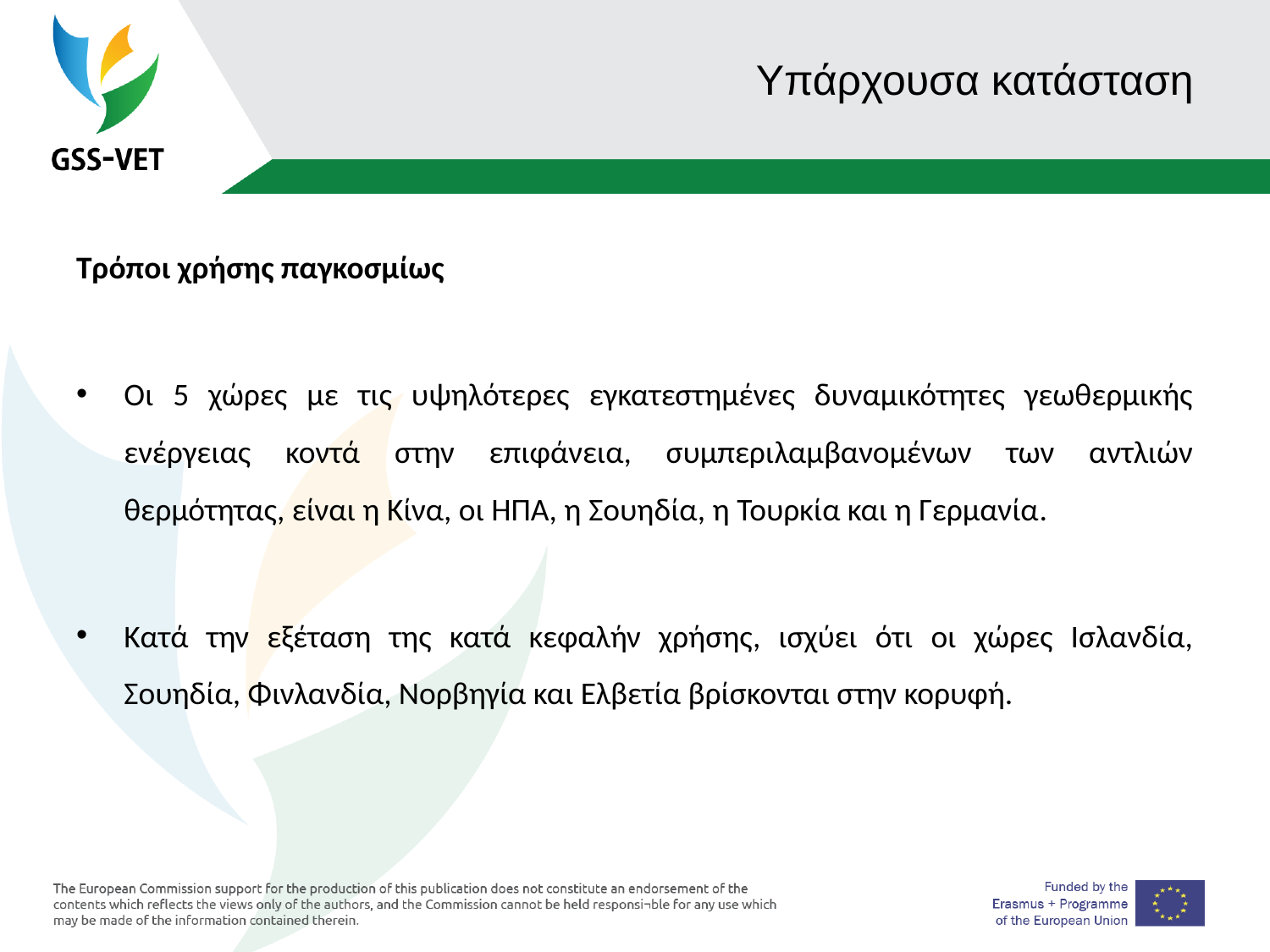

# Υπάρχουσα κατάσταση
Τρόποι χρήσης παγκοσμίως

Οι 5 χώρες με τις υψηλότερες εγκατεστημένες δυναμικότητες γεωθερμικής ενέργειας κοντά στην επιφάνεια, συμπεριλαμβανομένων των αντλιών θερμότητας, είναι η Κίνα, οι ΗΠΑ, η Σουηδία, η Τουρκία και η Γερμανία.

Κατά την εξέταση της κατά κεφαλήν χρήσης, ισχύει ότι οι χώρες Ισλανδία, Σουηδία, Φινλανδία, Νορβηγία και Ελβετία βρίσκονται στην κορυφή.